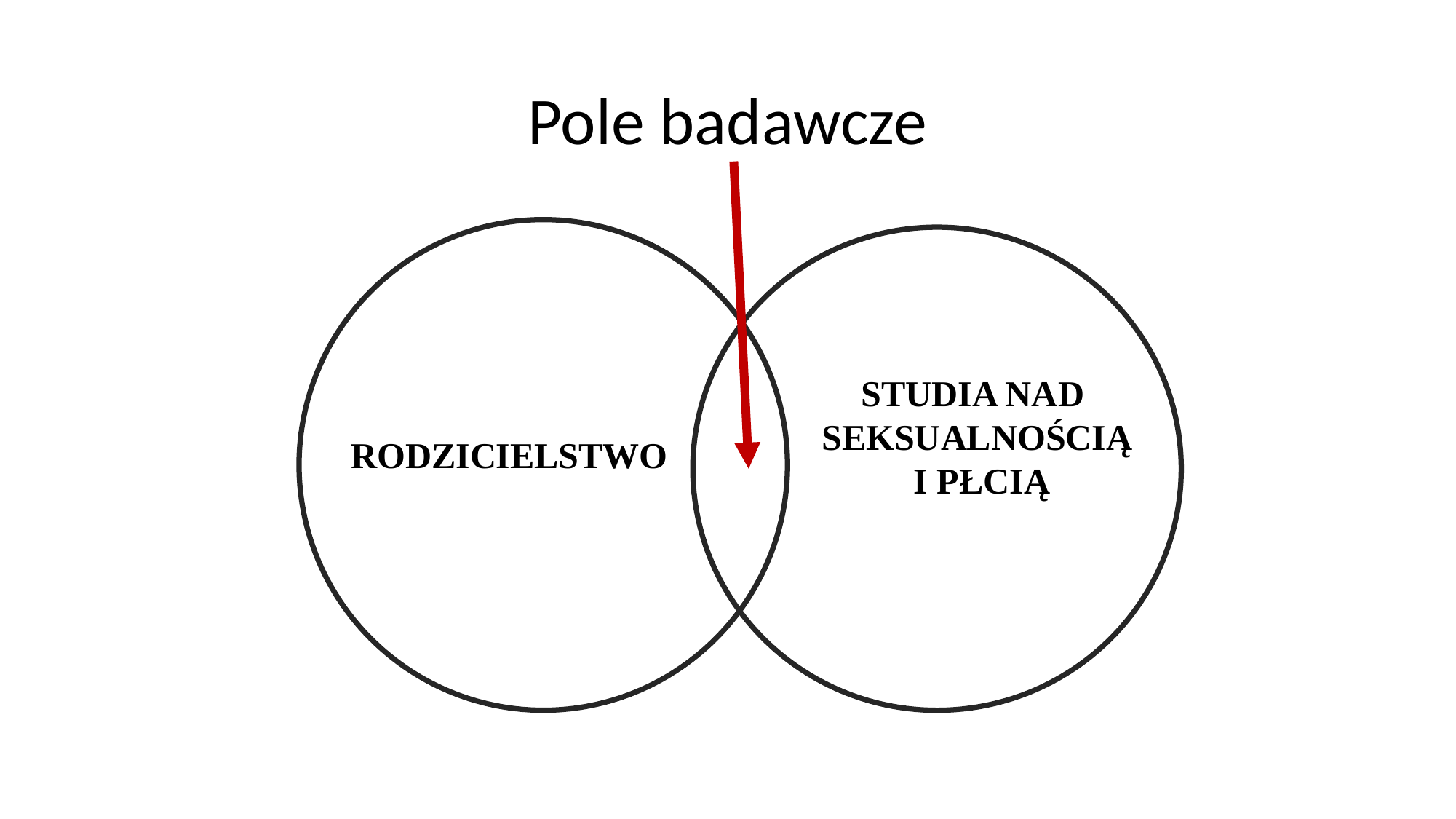

# Pole badawcze

STUDIA NAD
SEKSUALNOŚCIĄ
 I PŁCIĄ
RODZICIELSTWO